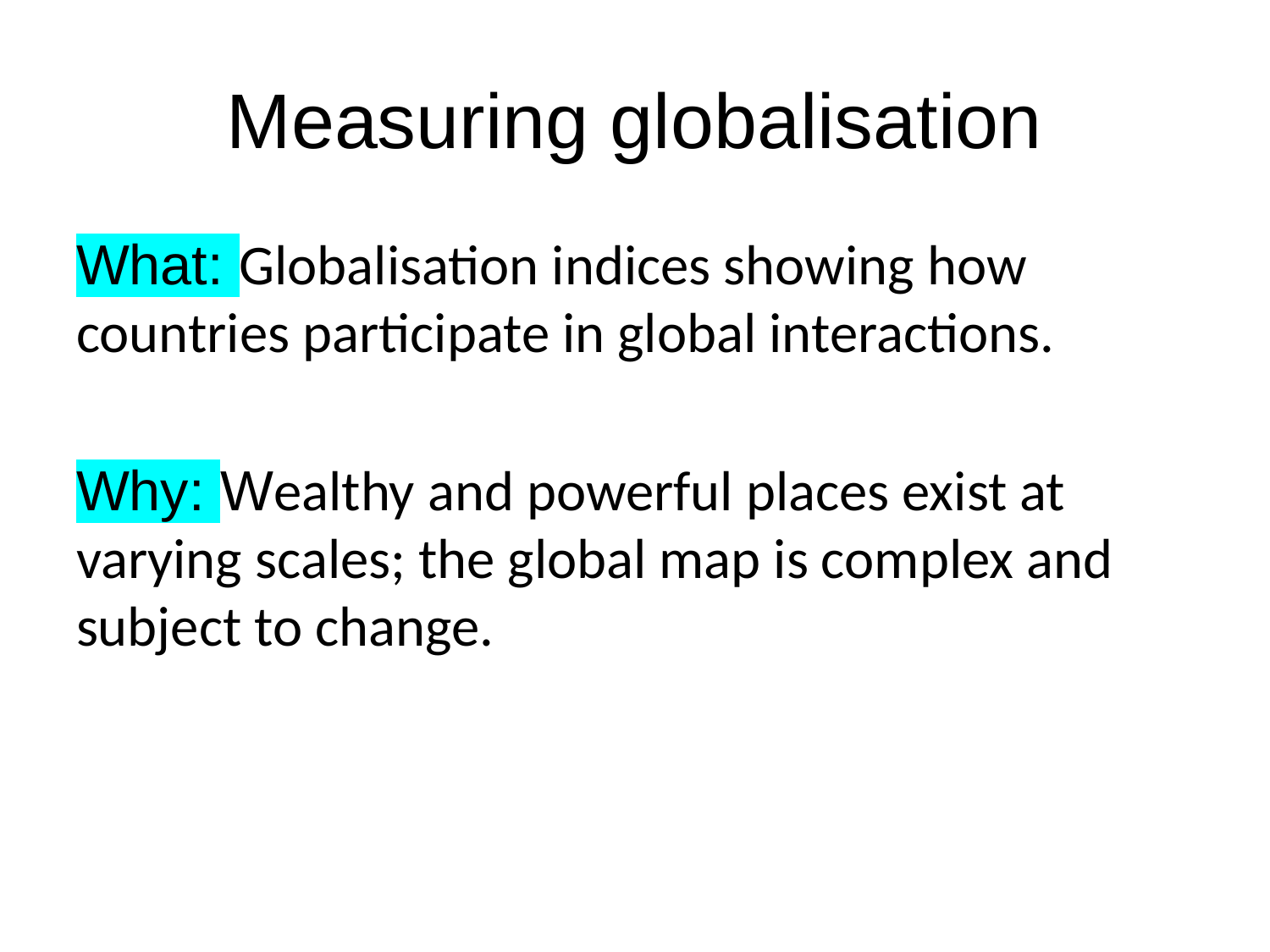

# Measuring globalisation
What: Globalisation indices showing how countries participate in global interactions.

Why: Wealthy and powerful places exist at varying scales; the global map is complex and subject to change.